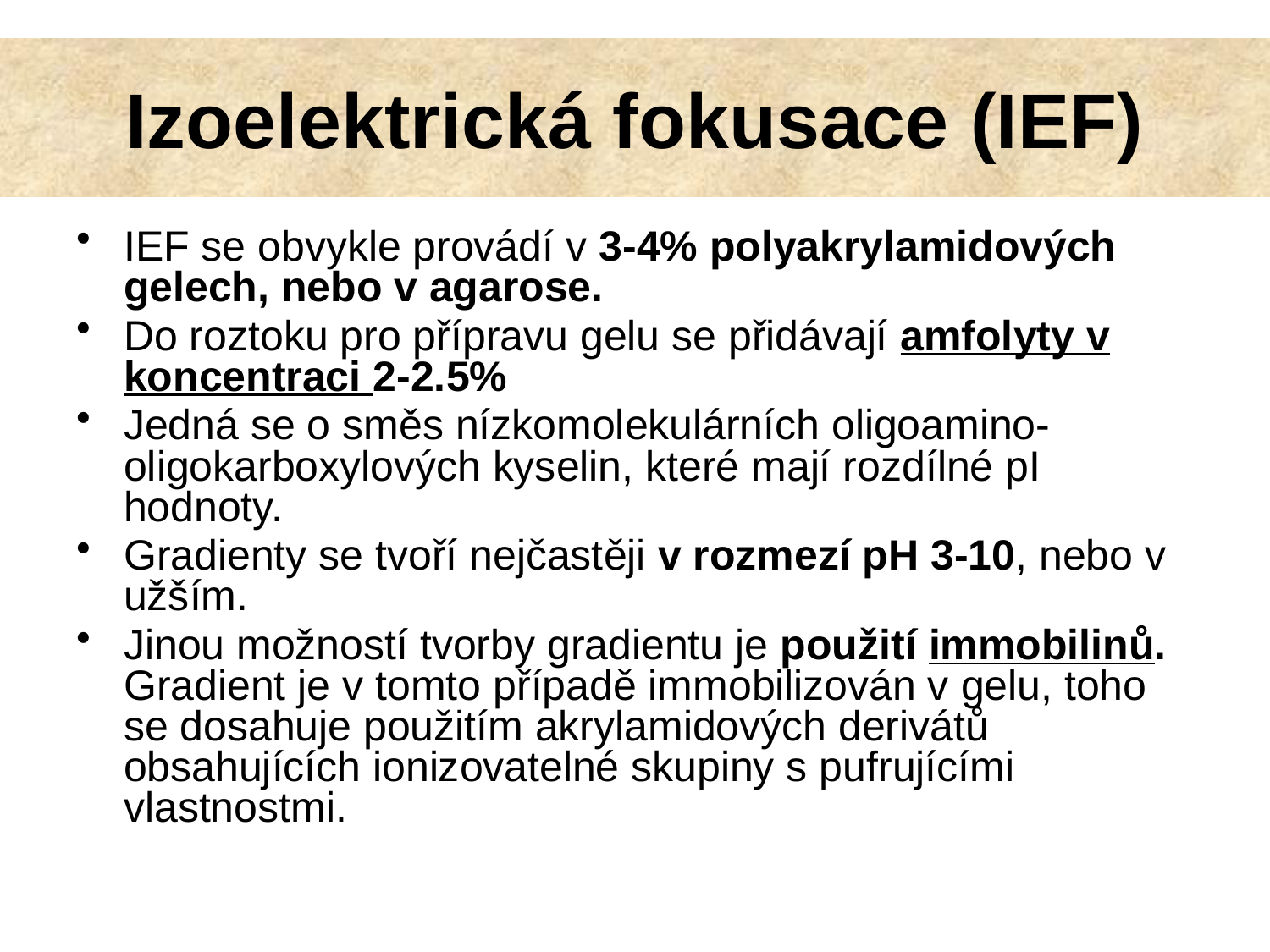

# Izoelektrická fokusace (IEF)
IEF se obvykle provádí v 3-4% polyakrylamidových gelech, nebo v agarose.
Do roztoku pro přípravu gelu se přidávají amfolyty v koncentraci 2-2.5%
Jedná se o směs nízkomolekulárních oligoamino-oligokarboxylových kyselin, které mají rozdílné pI hodnoty.
Gradienty se tvoří nejčastěji v rozmezí pH 3-10, nebo v užším.
Jinou možností tvorby gradientu je použití immobilinů. Gradient je v tomto případě immobilizován v gelu, toho se dosahuje použitím akrylamidových derivátů obsahujících ionizovatelné skupiny s pufrujícími vlastnostmi.